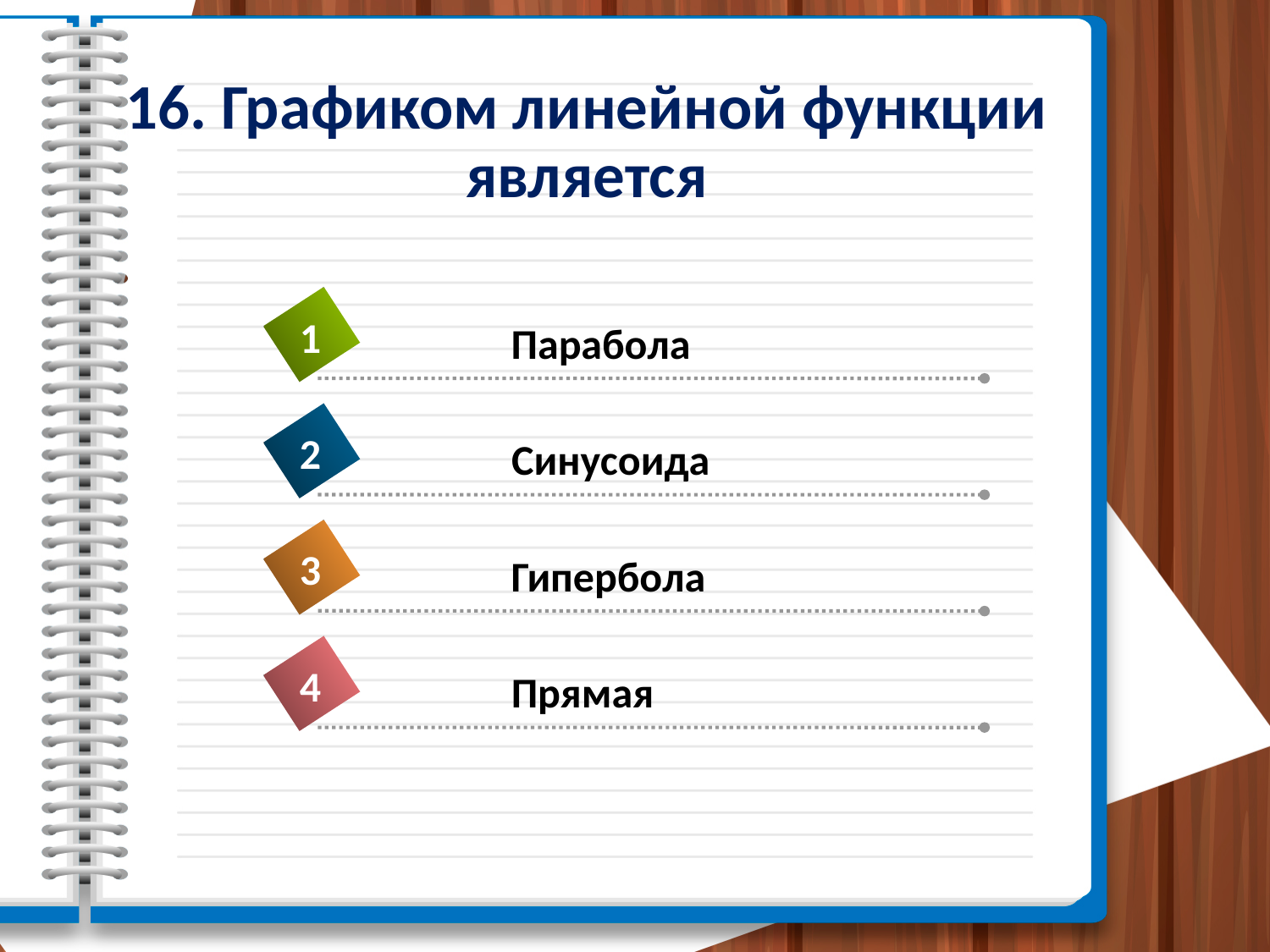

# 16. Графиком линейной функции является

1
Парабола

2
Синусоида

3
Гипербола

4
Прямая